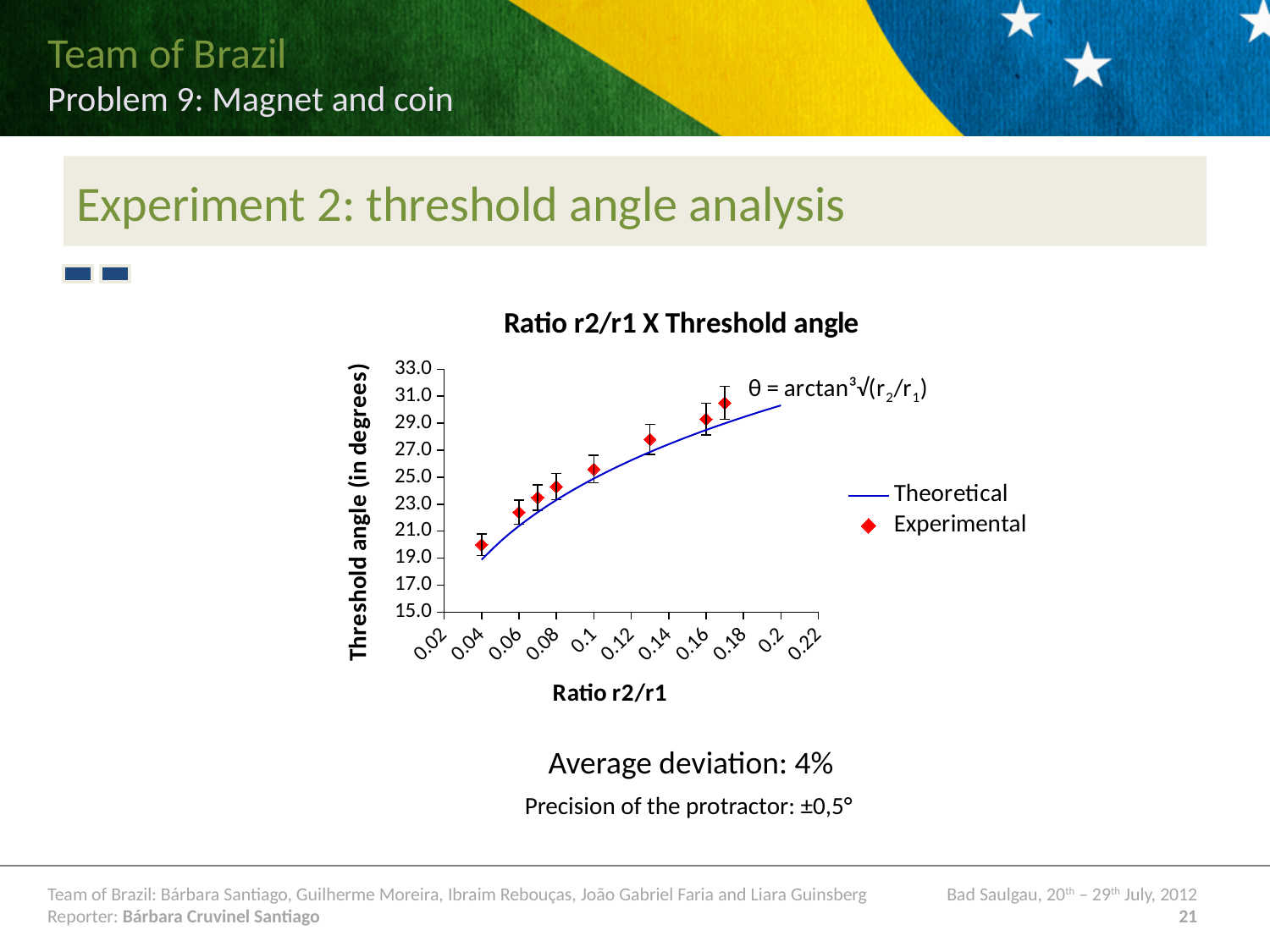

# Experiment 2: threshold angle analysis
Threshold angle
Magnet

### Chart: Ratio r2/r1 X Threshold angle

| Category |  |  |
|---|---|---|
Average deviation: 4%

Precision of the protractor: ±0,5°